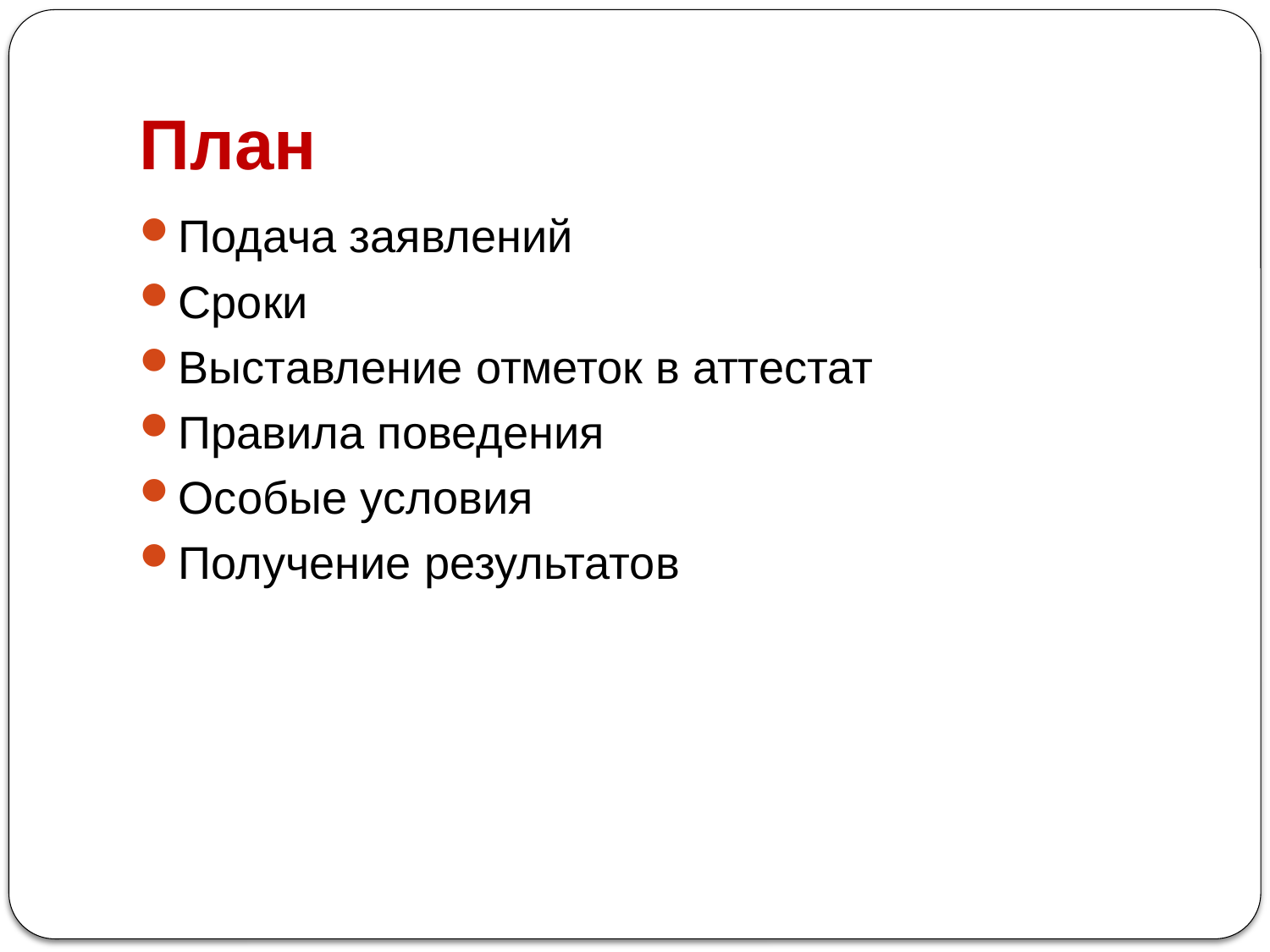

# План
Подача заявлений
Сроки
Выставление отметок в аттестат
Правила поведения
Особые условия
Получение результатов